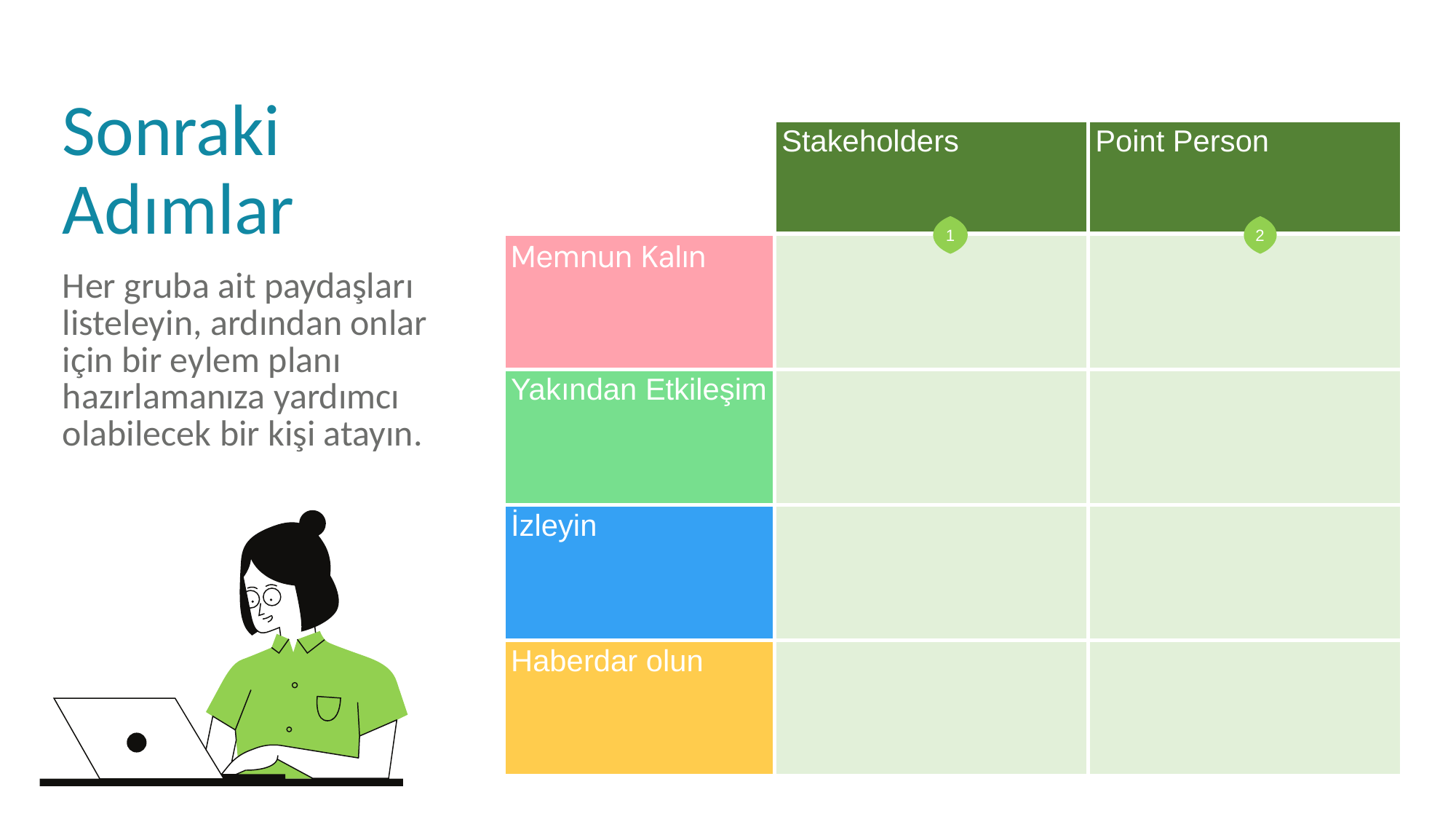

Sonraki Adımlar
|  | Stakeholders | Point Person |
| --- | --- | --- |
| Memnun Kalın |  |  |
| Yakından Etkileşim |  |  |
| İzleyin |  |  |
| Haberdar olun |  |  |

1

2
Her gruba ait paydaşları listeleyin, ardından onlar için bir eylem planı hazırlamanıza yardımcı olabilecek bir kişi atayın.